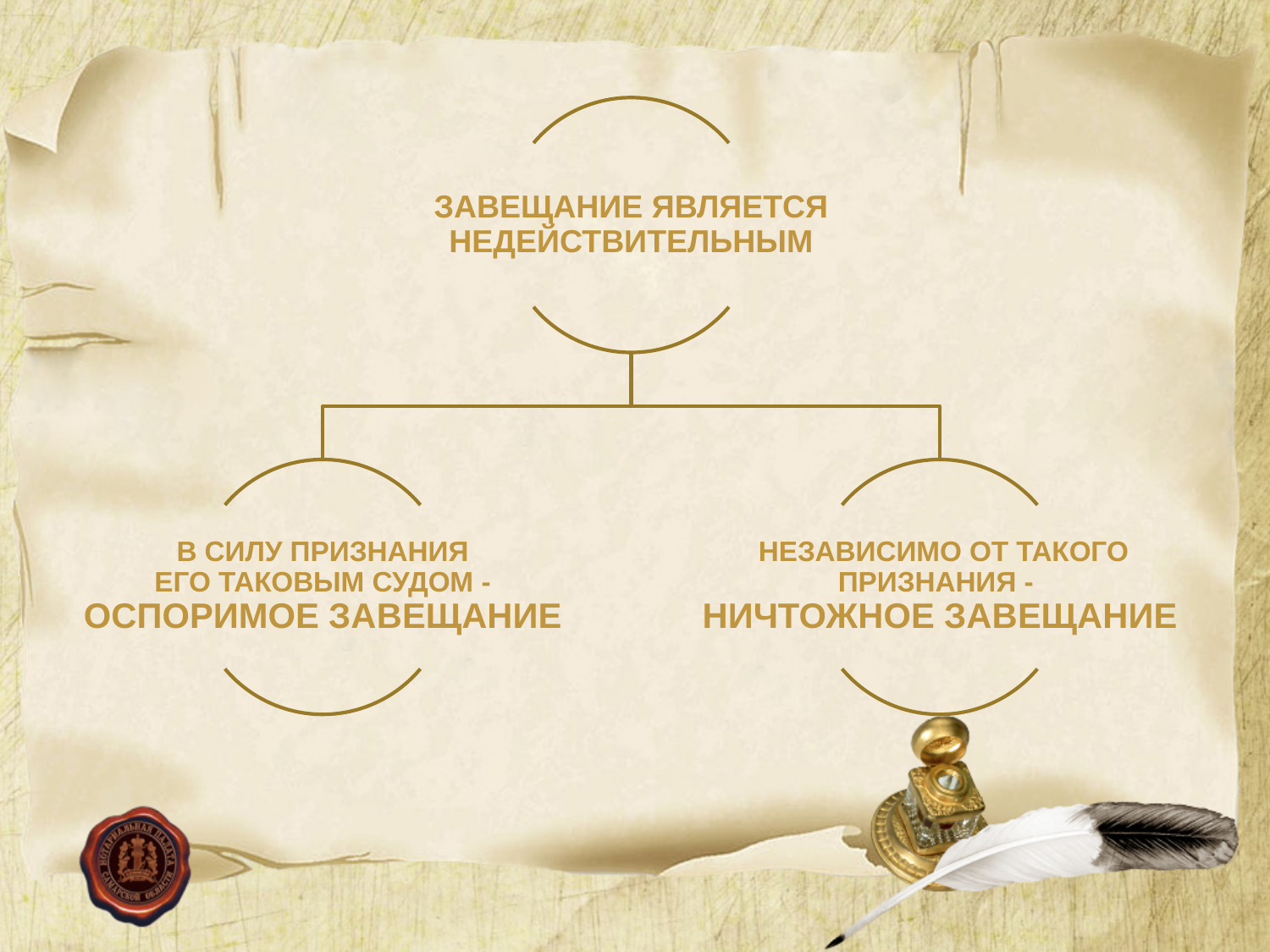

завещание является недействительным
в силу признания
 его таковым судом -
оспоримое завещание
 независимо от такого признания -
ничтожное завещание